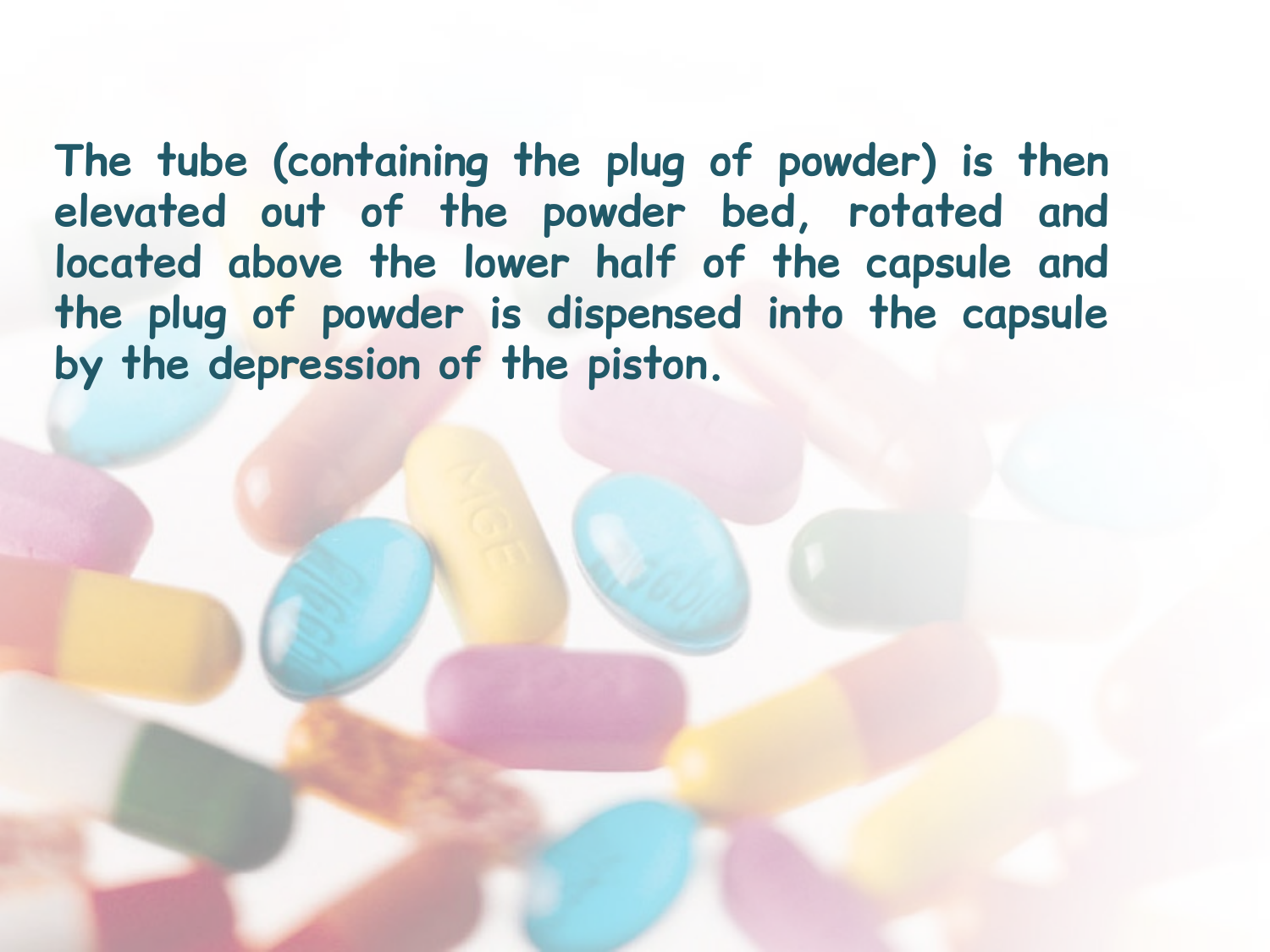

The tube (containing the plug of powder) is then elevated out of the powder bed, rotated and located above the lower half of the capsule and the plug of powder is dispensed into the capsule by the depression of the piston.